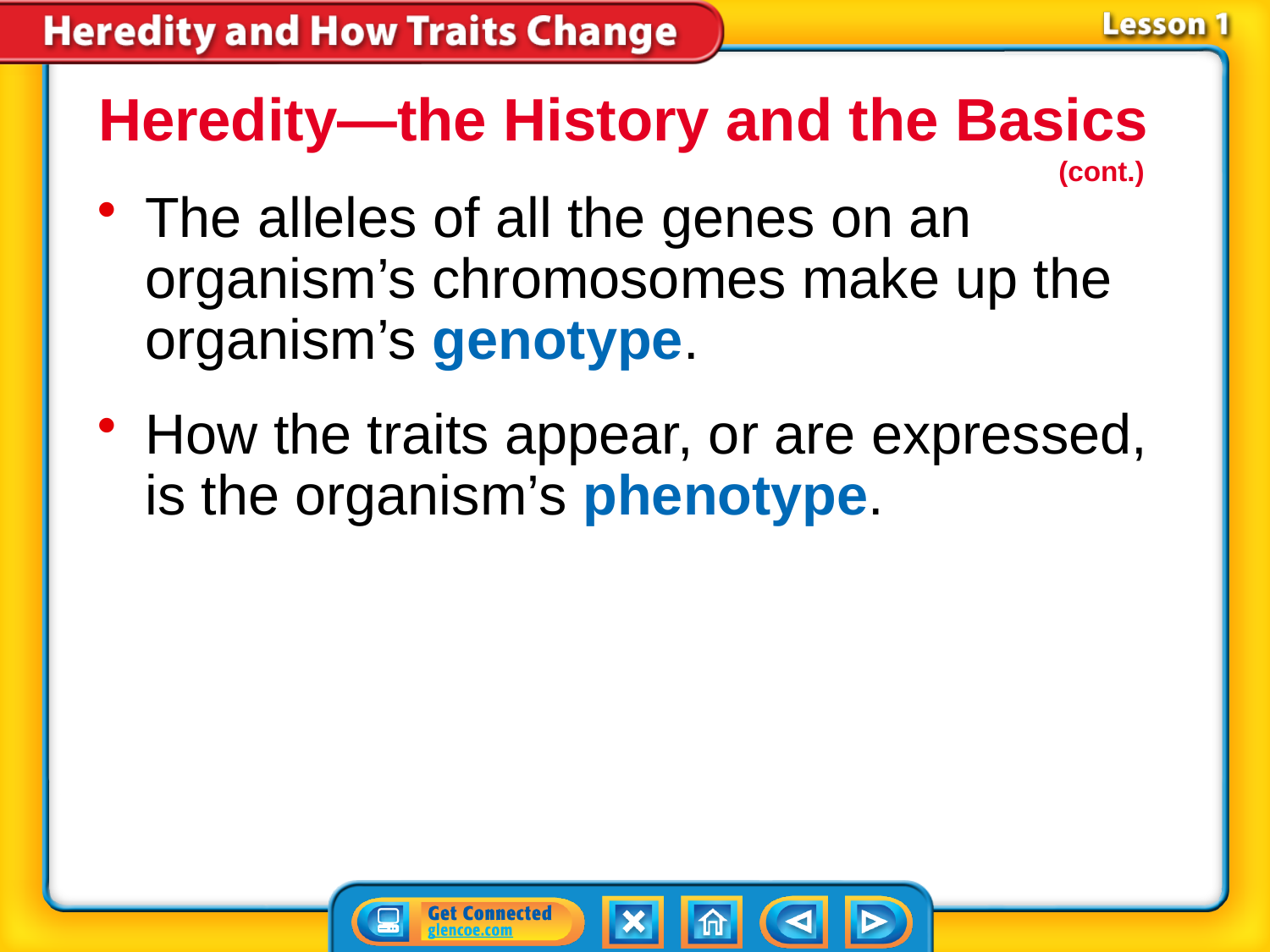

Heredity—the History and the Basics
	(cont.)
The alleles of all the genes on an organism’s chromosomes make up the organism’s genotype.
How the traits appear, or are expressed, is the organism’s phenotype.
# Lesson 1-4